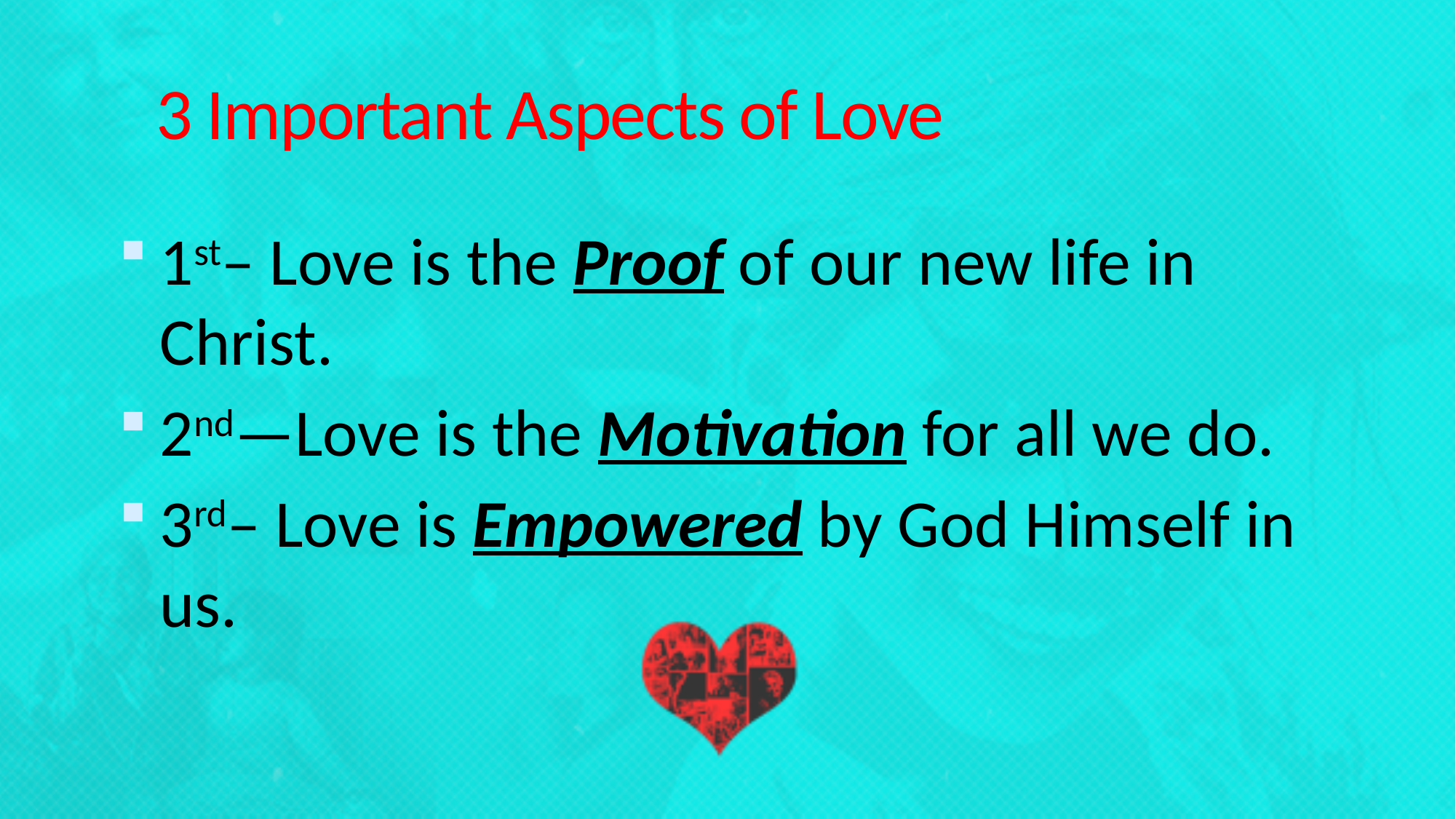

# 3 Important Aspects of Love
1st– Love is the Proof of our new life in Christ.
2nd—Love is the Motivation for all we do.
3rd– Love is Empowered by God Himself in us.